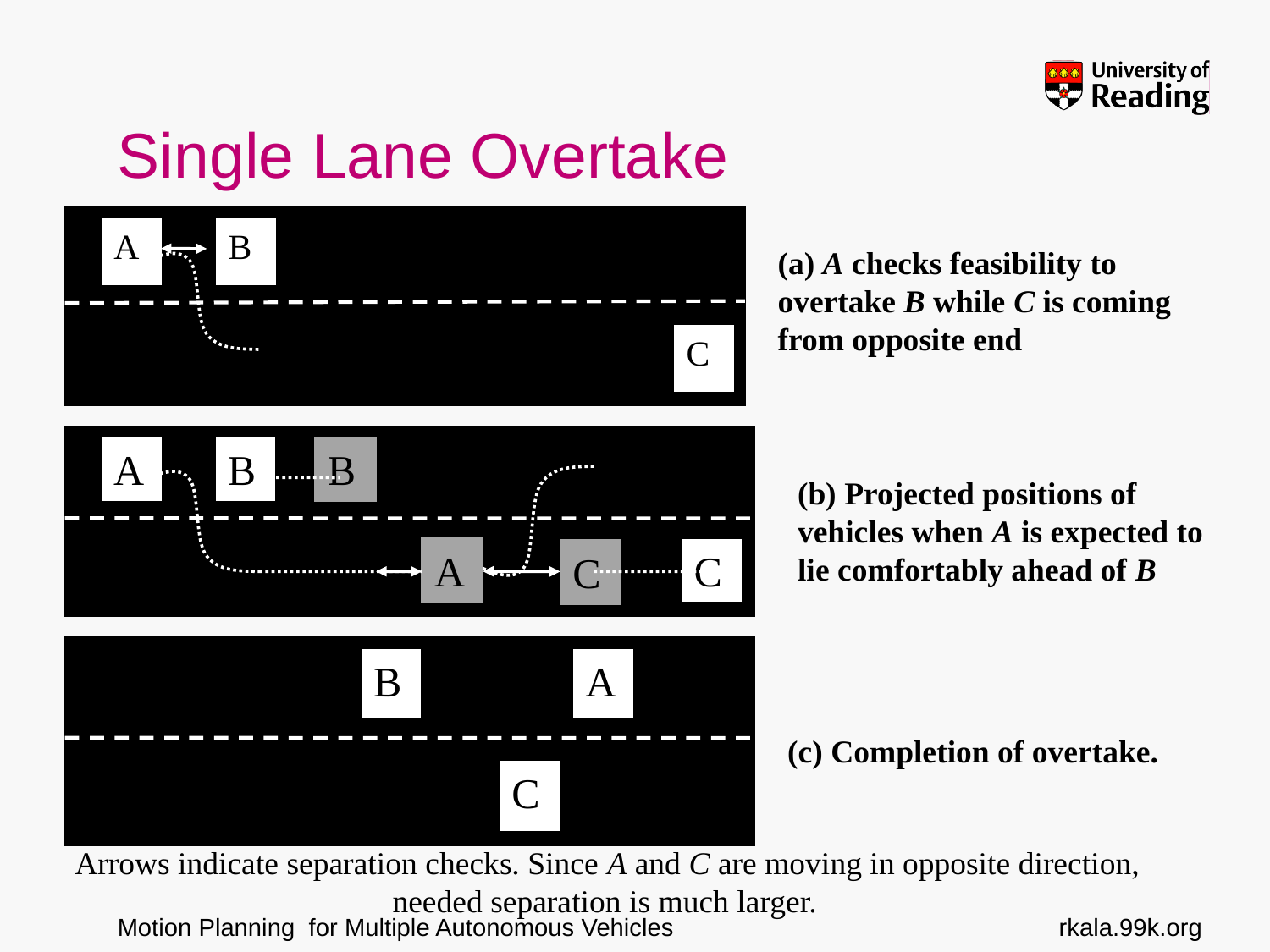

# Single Lane Overtake

A
B

C
(a) A checks feasibility to overtake B while C is coming from opposite end

A
B
B

A
C
C

(b) Projected positions of vehicles when A is expected to lie comfortably ahead of B

B
A

C
(c) Completion of overtake.
Arrows indicate separation checks. Since A and C are moving in opposite direction, needed separation is much larger.
rkala.99k.org